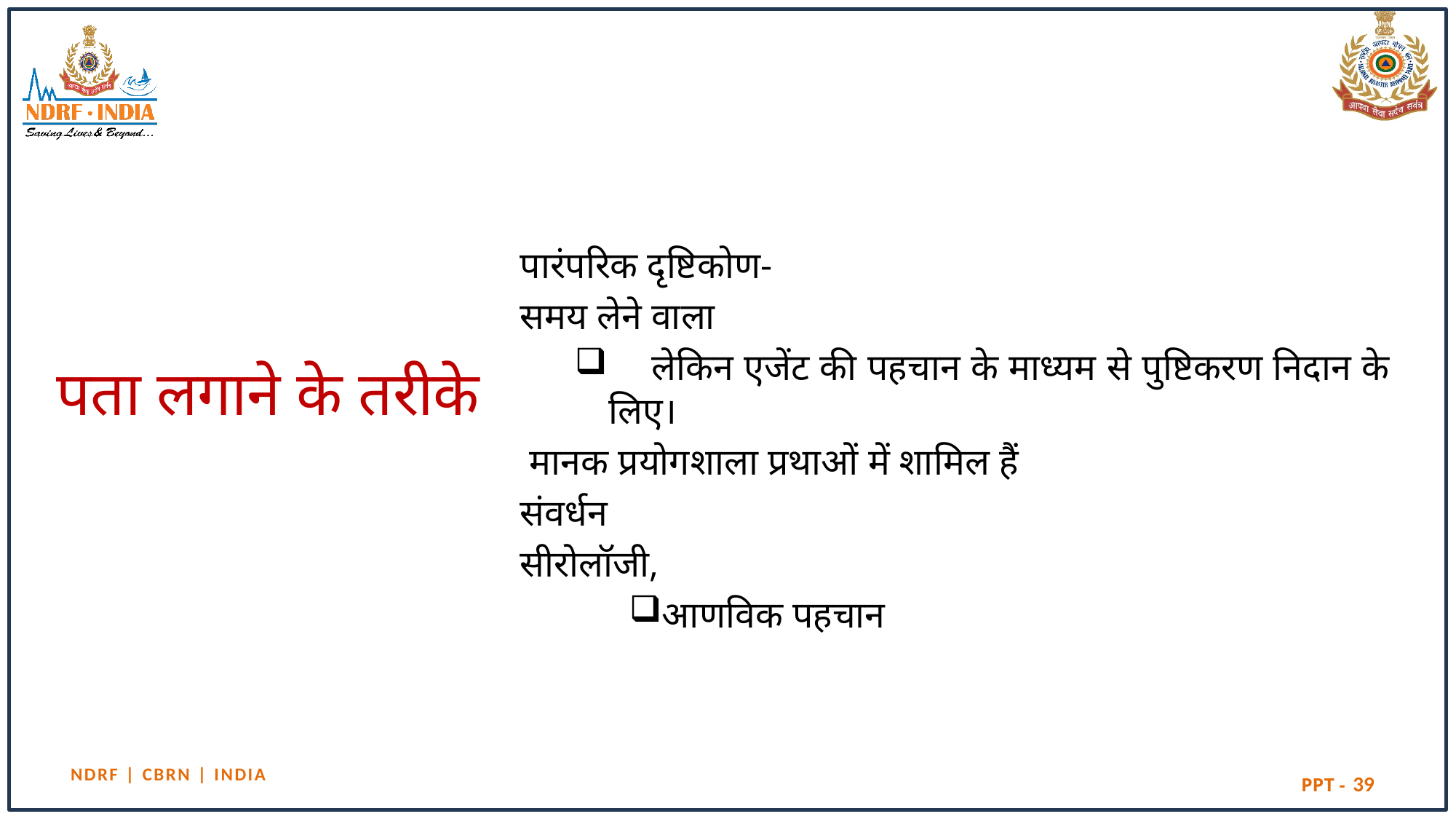

पारंपरिक दृष्टिकोण-
समय लेने वाला
    लेकिन एजेंट की पहचान के माध्यम से पुष्टिकरण निदान के लिए।
 मानक प्रयोगशाला प्रथाओं में शामिल हैं
संवर्धन
सीरोलॉजी,
आणविक पहचान

# पता लगाने के तरीके